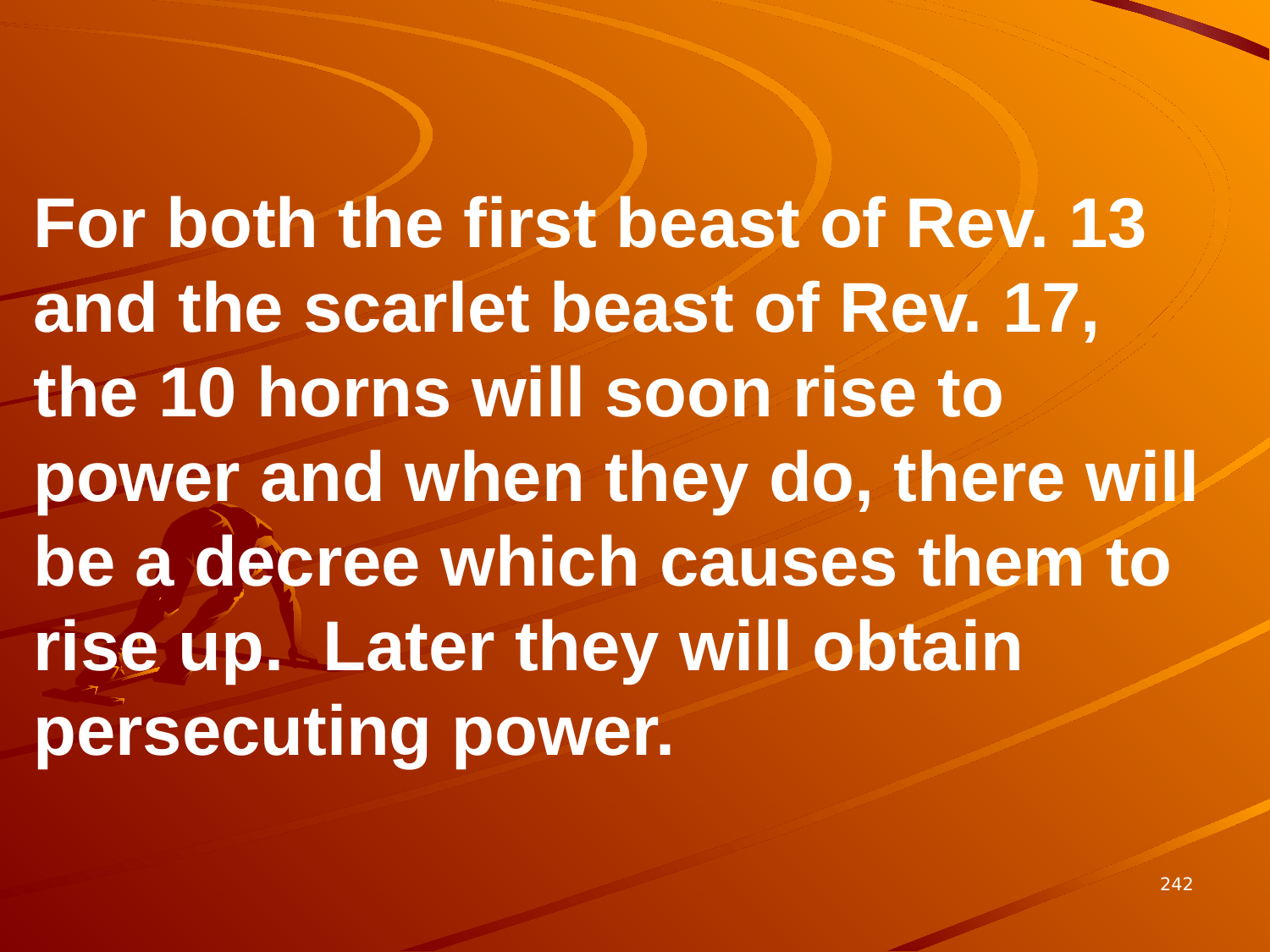

For both the first beast of Rev. 13 and the scarlet beast of Rev. 17, the 10 horns will soon rise to power and when they do, there will be a decree which causes them to rise up.  Later they will obtain persecuting power.
242